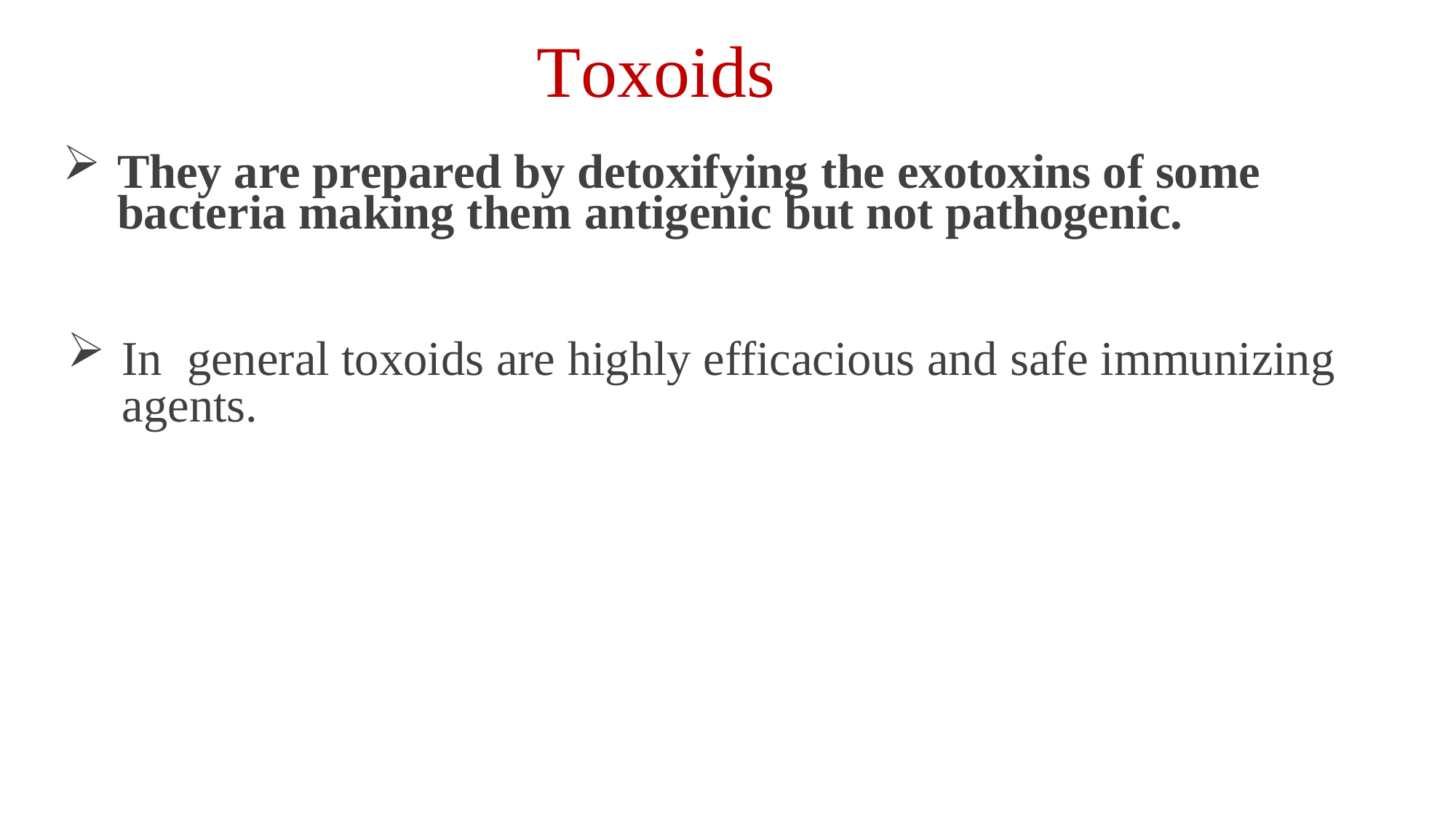

# Toxoids
They are prepared by detoxifying the exotoxins of some  bacteria making them antigenic but not pathogenic.

In  general toxoids are highly efficacious and safe immunizing  agents.